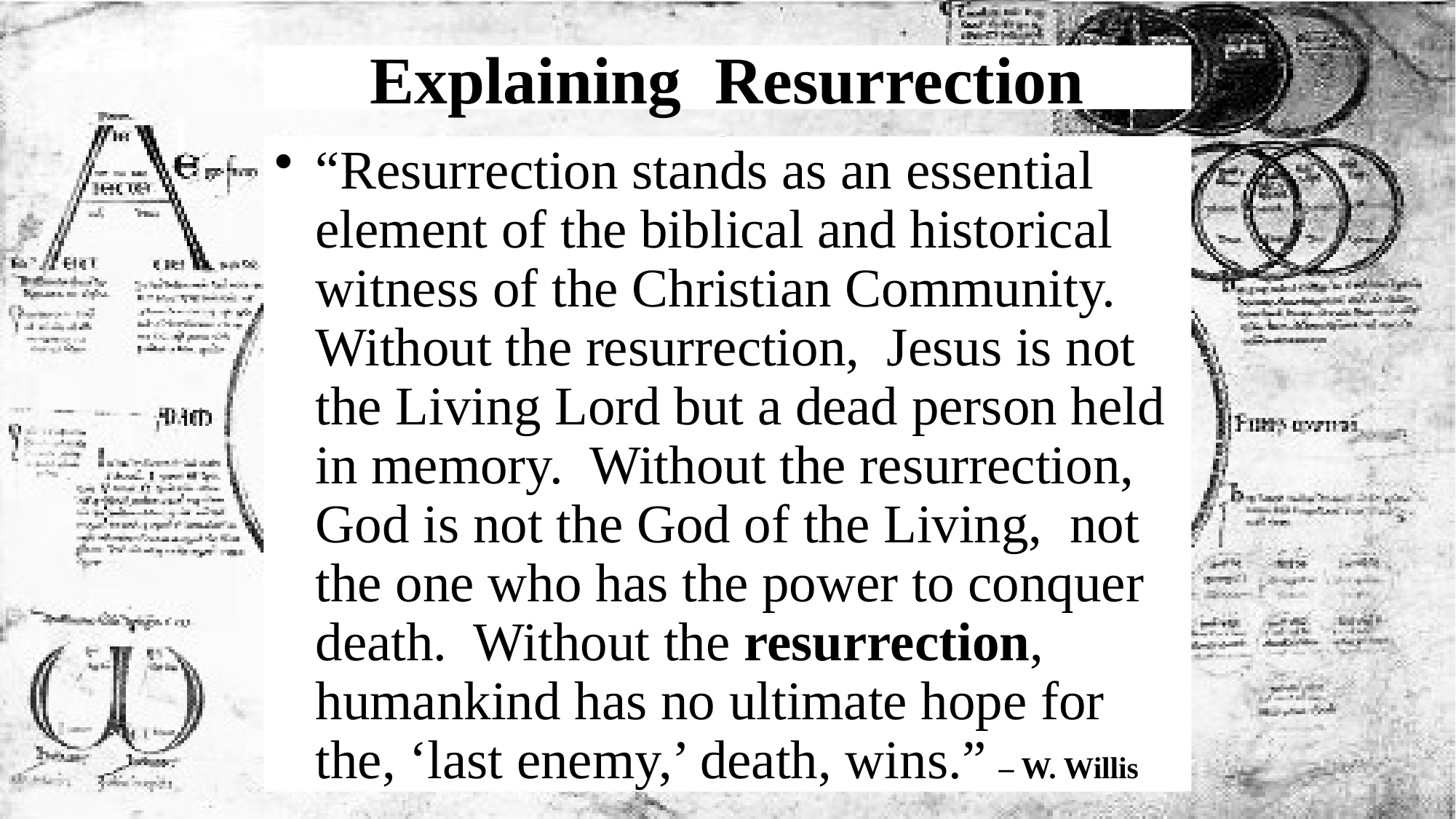

# Explaining  Resurrection
“Resurrection stands as an essential element of the biblical and historical witness of the Christian Community.  Without the resurrection,  Jesus is not the Living Lord but a dead person held in memory.  Without the resurrection,  God is not the God of the Living,  not the one who has the power to conquer death.  Without the resurrection,  humankind has no ultimate hope for the, ‘last enemy,’ death, wins.” – W. Willis